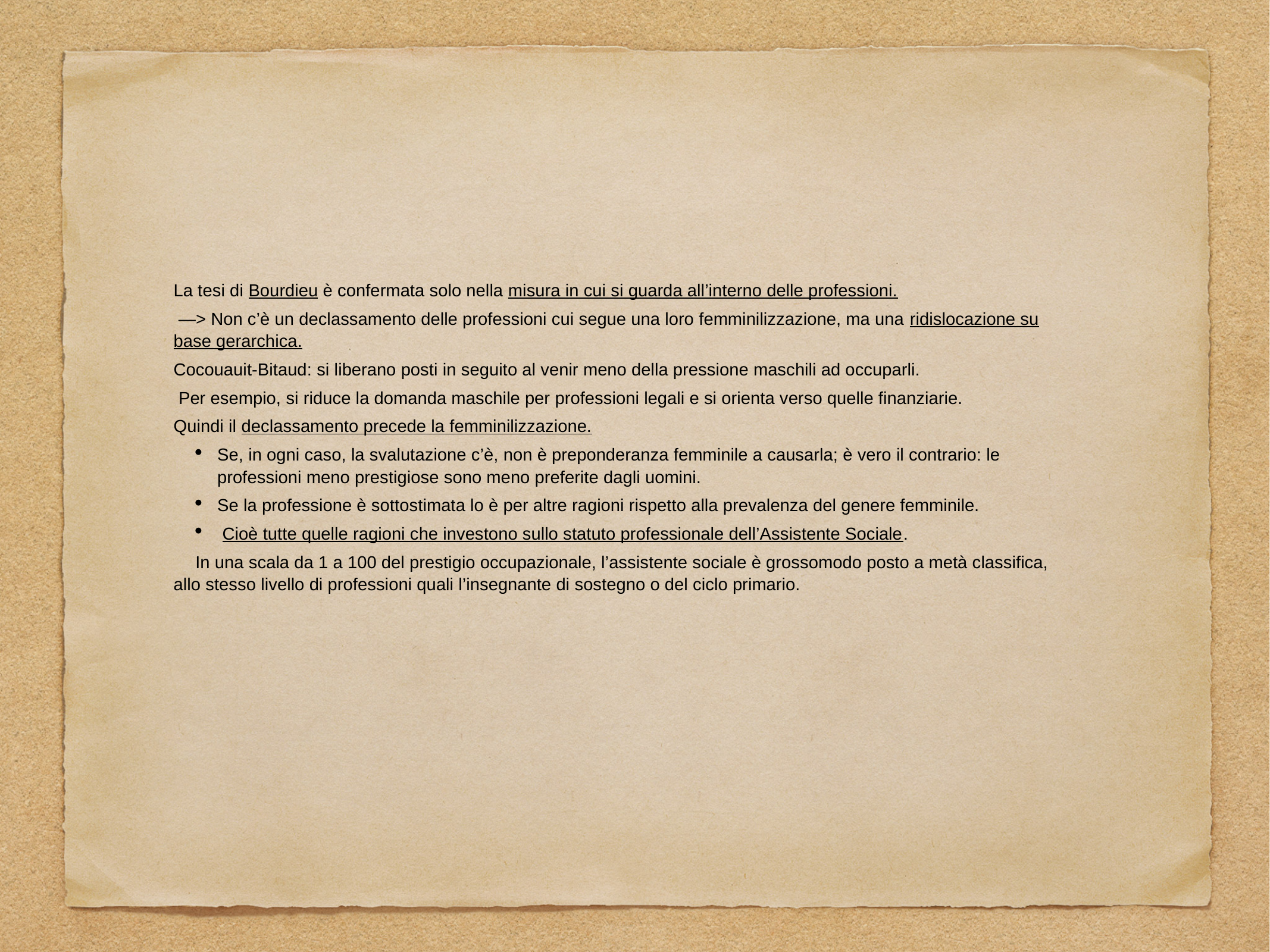

La tesi di Bourdieu è confermata solo nella misura in cui si guarda all’interno delle professioni.
 —> Non c’è un declassamento delle professioni cui segue una loro femminilizzazione, ma una ridislocazione su base gerarchica.
Cocouauit-Bitaud: si liberano posti in seguito al venir meno della pressione maschili ad occuparli.
 Per esempio, si riduce la domanda maschile per professioni legali e si orienta verso quelle finanziarie.
Quindi il declassamento precede la femminilizzazione.
Se, in ogni caso, la svalutazione c’è, non è preponderanza femminile a causarla; è vero il contrario: le professioni meno prestigiose sono meno preferite dagli uomini.
Se la professione è sottostimata lo è per altre ragioni rispetto alla prevalenza del genere femminile.
 Cioè tutte quelle ragioni che investono sullo statuto professionale dell’Assistente Sociale.
In una scala da 1 a 100 del prestigio occupazionale, l’assistente sociale è grossomodo posto a metà classifica, allo stesso livello di professioni quali l’insegnante di sostegno o del ciclo primario.